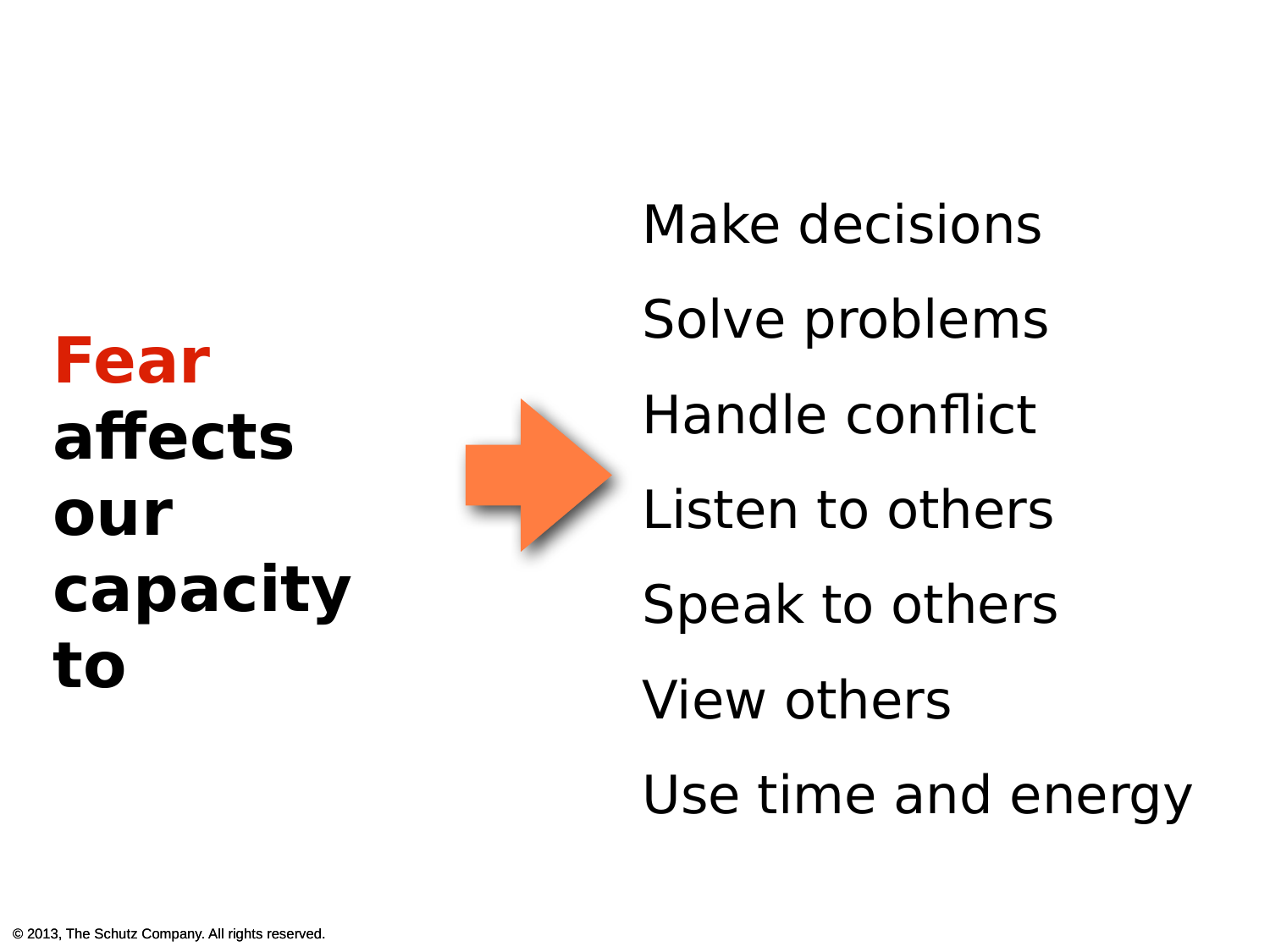

Make decisions
Solve problems
Handle conflict
Listen to others
Speak to others
View others
Use time and energy
Fear affects our capacity to

© 2013, The Schutz Company. All rights reserved.